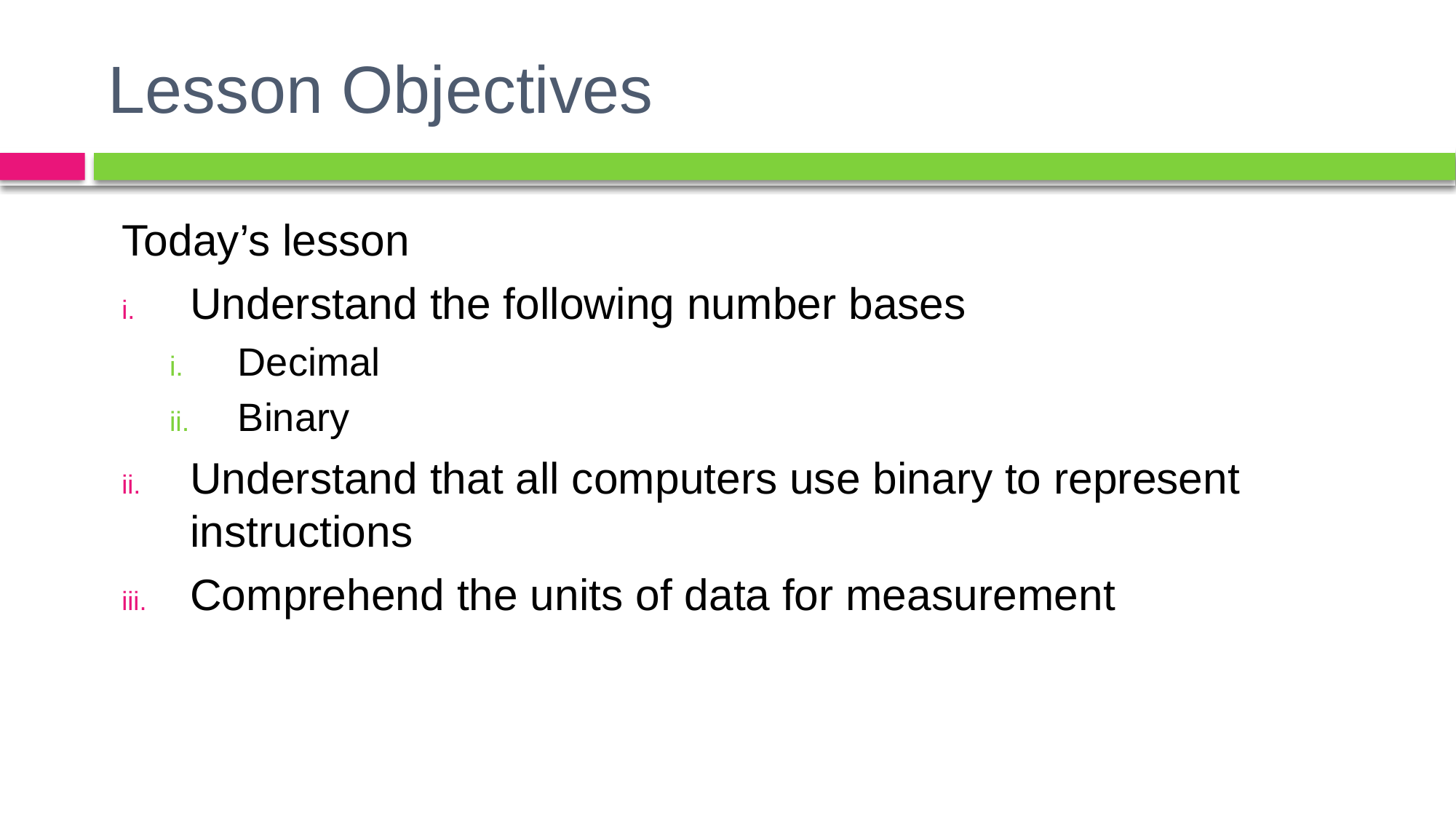

# Lesson Objectives

Today’s lesson
Understand the following number bases
Decimal
Binary
Understand that all computers use binary to represent instructions
Comprehend the units of data for measurement